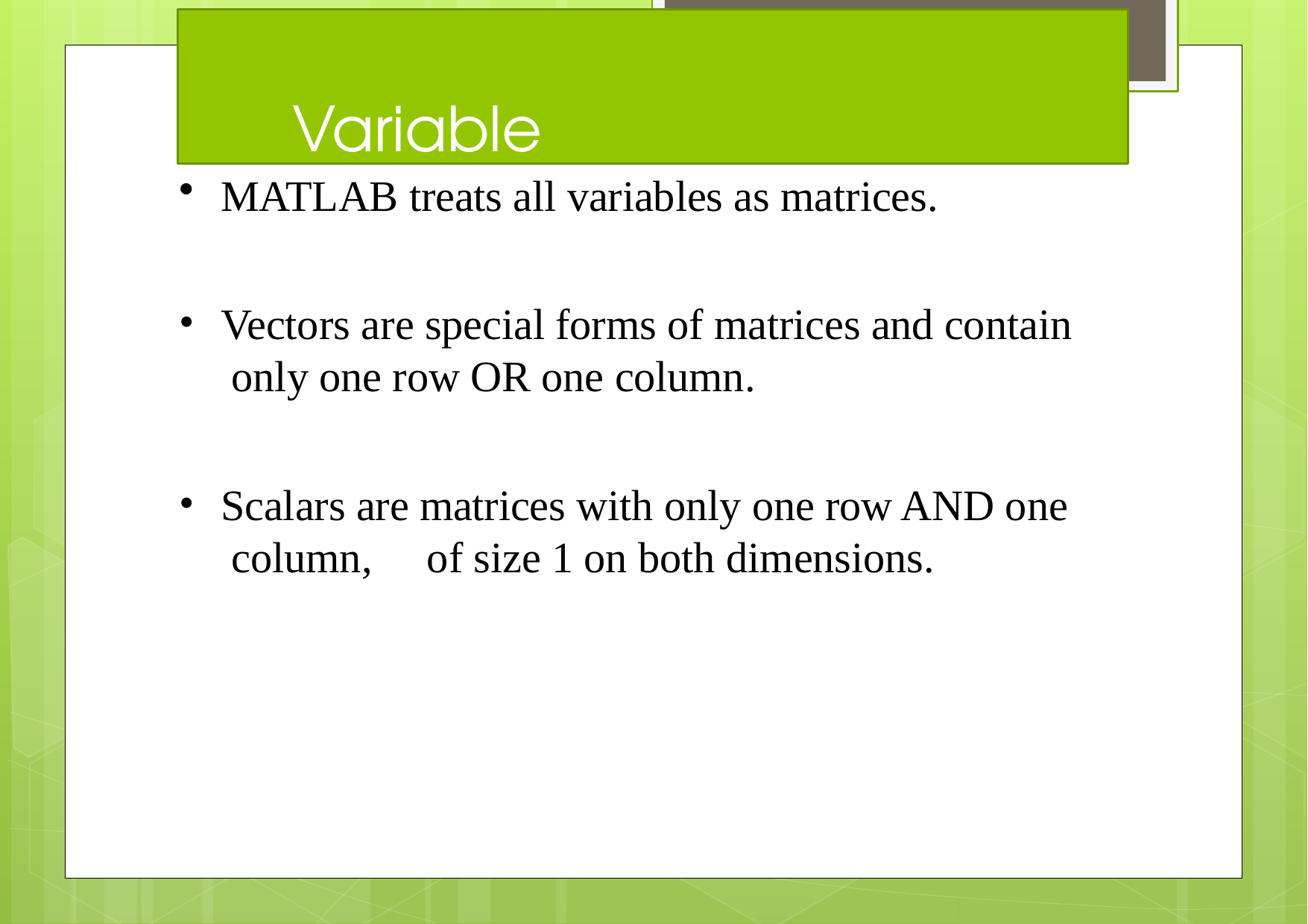

# Variable
MATLAB treats all variables as matrices.

Vectors are special forms of matrices and contain  only one row OR one column.

Scalars are matrices with only one row AND one  column,	of size 1 on both dimensions.